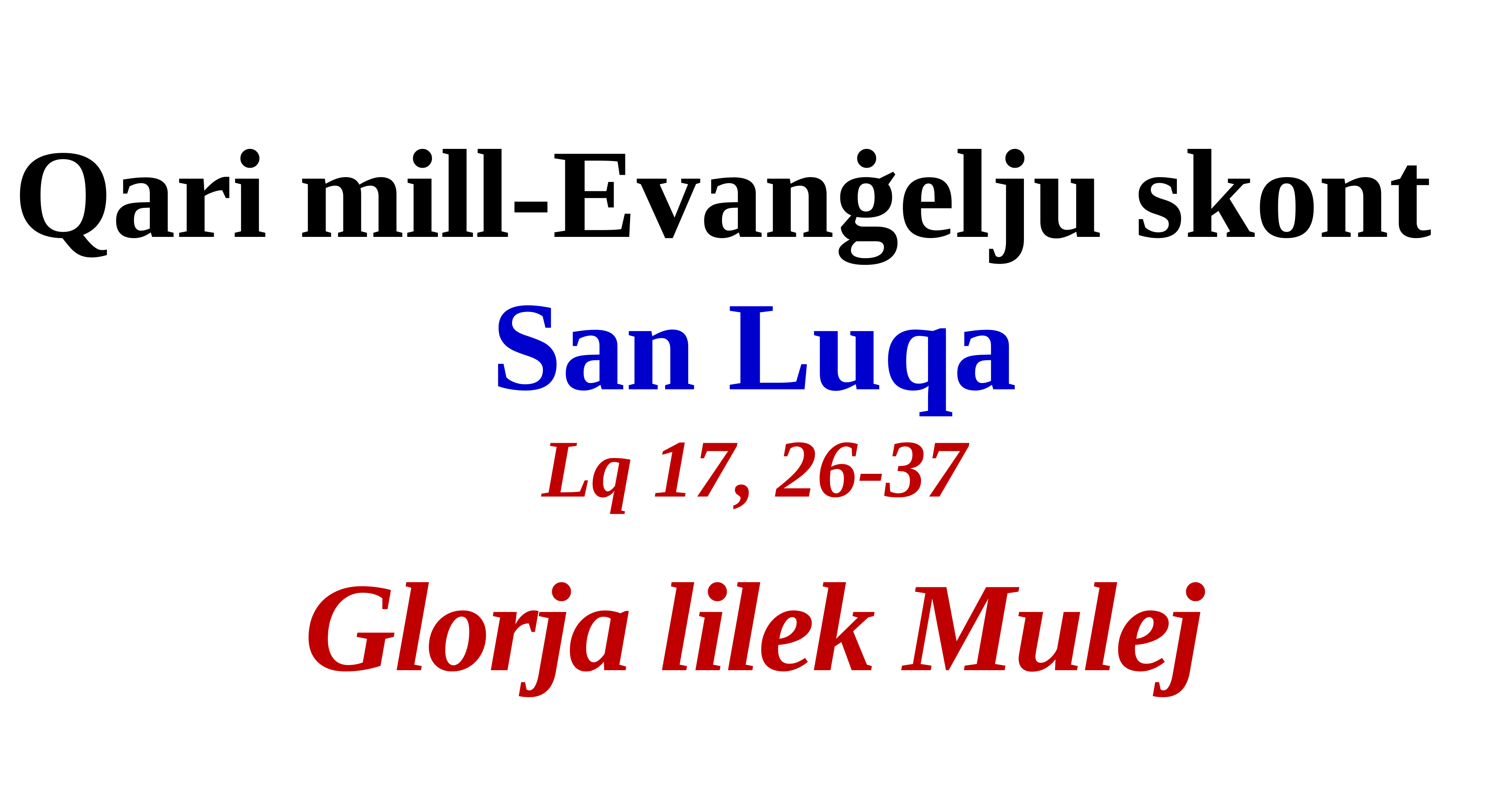

Qari mill-Evanġelju skont
San Luqa
Lq 17, 26-37
Glorja lilek Mulej